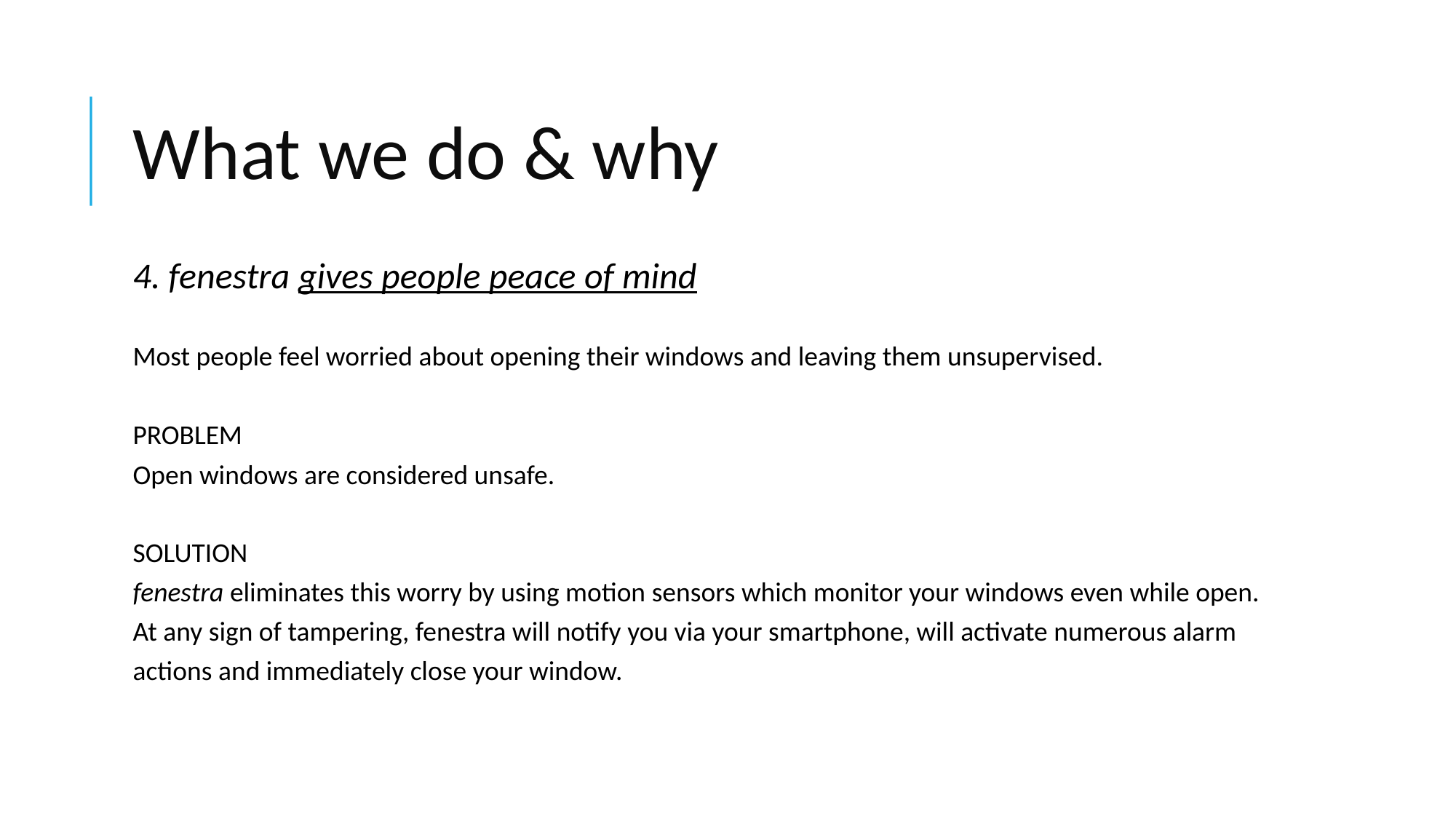

What we do & why
4. fenestra gives people peace of mind
Most people feel worried about opening their windows and leaving them unsupervised.

PROBLEM
Open windows are considered unsafe.

SOLUTION
fenestra eliminates this worry by using motion sensors which monitor your windows even while open.
At any sign of tampering, fenestra will notify you via your smartphone, will activate numerous alarm actions and immediately close your window.